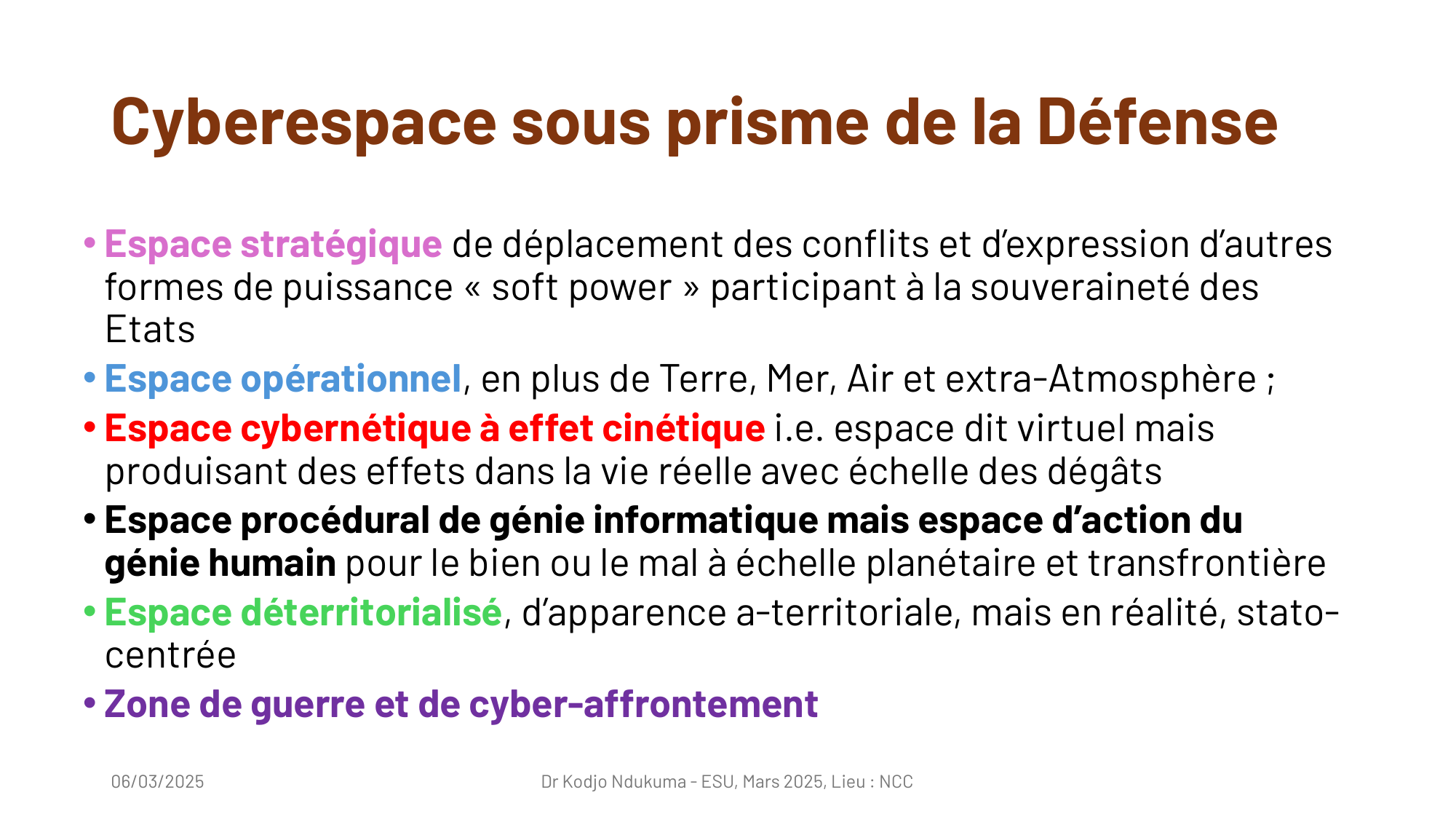

# Cyberespace sous prisme de la Défense
Espace stratégique de déplacement des conflits et d’expression d’autres formes de puissance « soft power » participant à la souveraineté des Etats
Espace opérationnel, en plus de Terre, Mer, Air et extra-Atmosphère ;
Espace cybernétique à effet cinétique i.e. espace dit virtuel mais produisant des effets dans la vie réelle avec échelle des dégâts
Espace procédural de génie informatique mais espace d’action du génie humain pour le bien ou le mal à échelle planétaire et transfrontière
Espace déterritorialisé, d’apparence a-territoriale, mais en réalité, stato-centrée
Zone de guerre et de cyber-affrontement

06/03/2025
Dr Kodjo Ndukuma - ESU, Mars 2025, Lieu : NCC